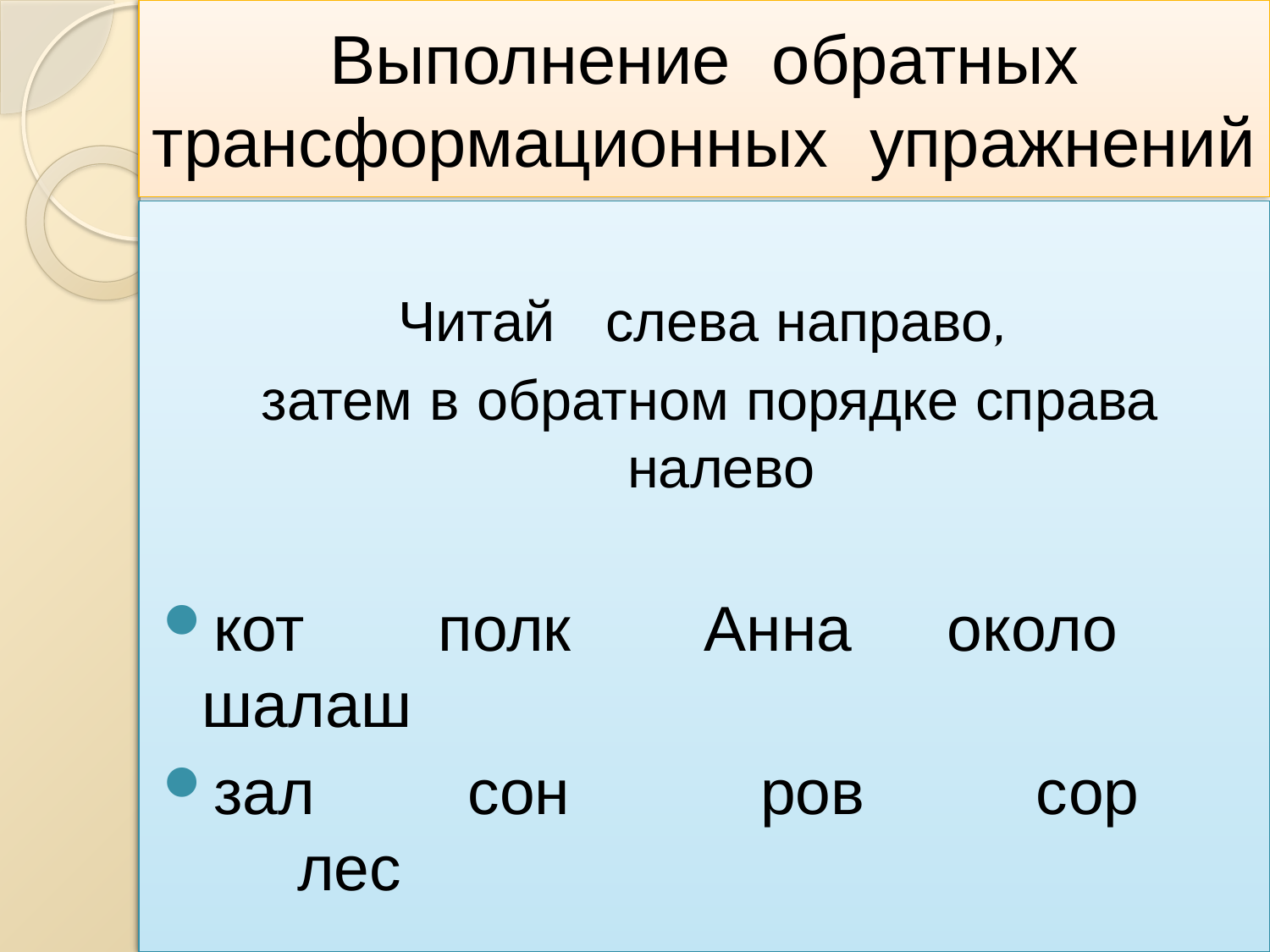

# Выполнение  обратных трансформационных  упражнений

Читай   слева направо,
затем в обратном порядке справа налево

кот       полк       Анна     около      шалаш
зал        сон          ров         сор            лес

Что ты прочитал?